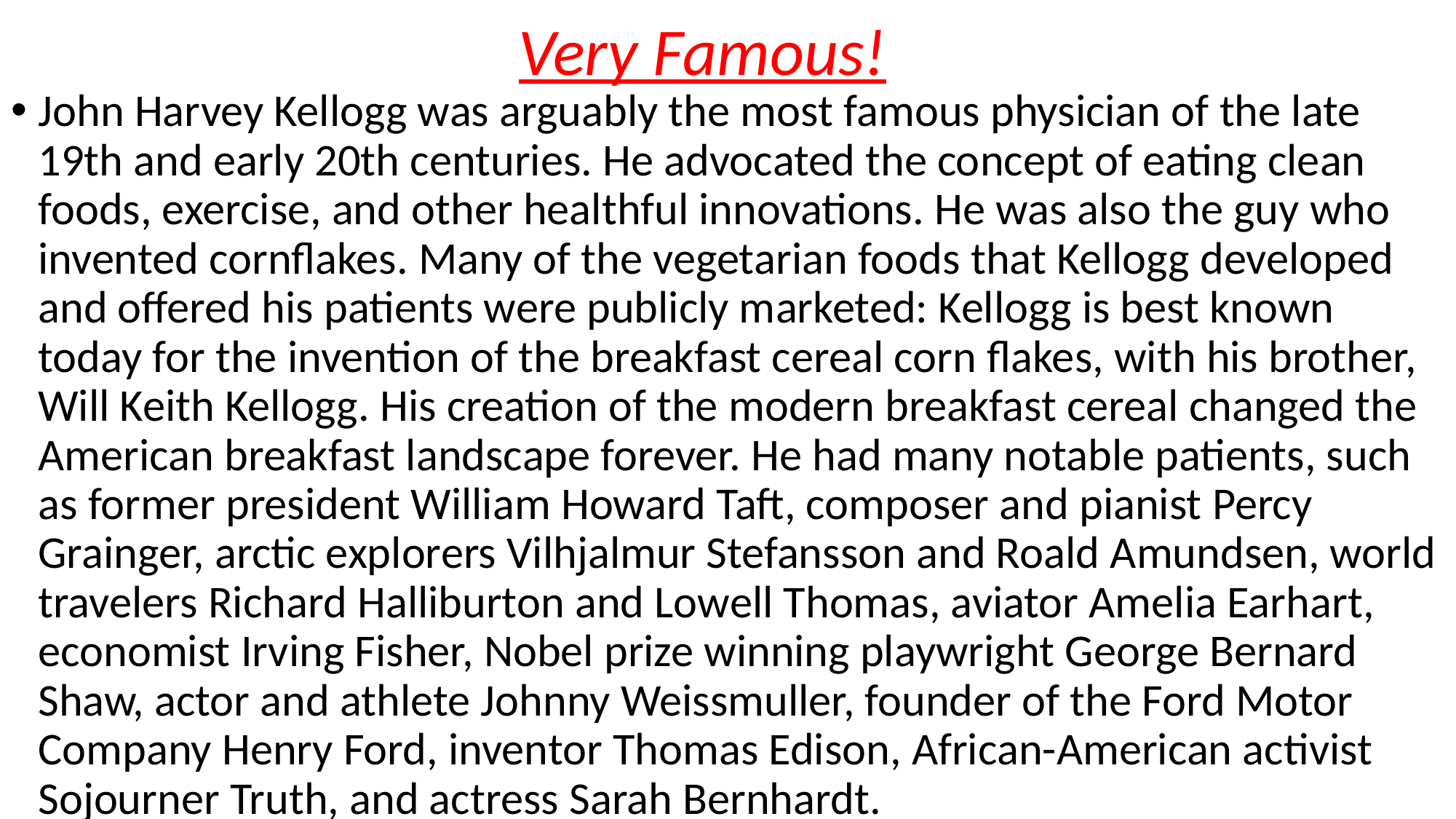

# Very Famous!
John Harvey Kellogg was arguably the most famous physician of the late 19th and early 20th centuries. He advocated the concept of eating clean foods, exercise, and other healthful innovations. He was also the guy who invented cornflakes. Many of the vegetarian foods that Kellogg developed and offered his patients were publicly marketed: Kellogg is best known today for the invention of the breakfast cereal corn flakes, with his brother, Will Keith Kellogg. His creation of the modern breakfast cereal changed the American breakfast landscape forever. He had many notable patients, such as former president William Howard Taft, composer and pianist Percy Grainger, arctic explorers Vilhjalmur Stefansson and Roald Amundsen, world travelers Richard Halliburton and Lowell Thomas, aviator Amelia Earhart, economist Irving Fisher, Nobel prize winning playwright George Bernard Shaw, actor and athlete Johnny Weissmuller, founder of the Ford Motor Company Henry Ford, inventor Thomas Edison, African-American activist Sojourner Truth, and actress Sarah Bernhardt.